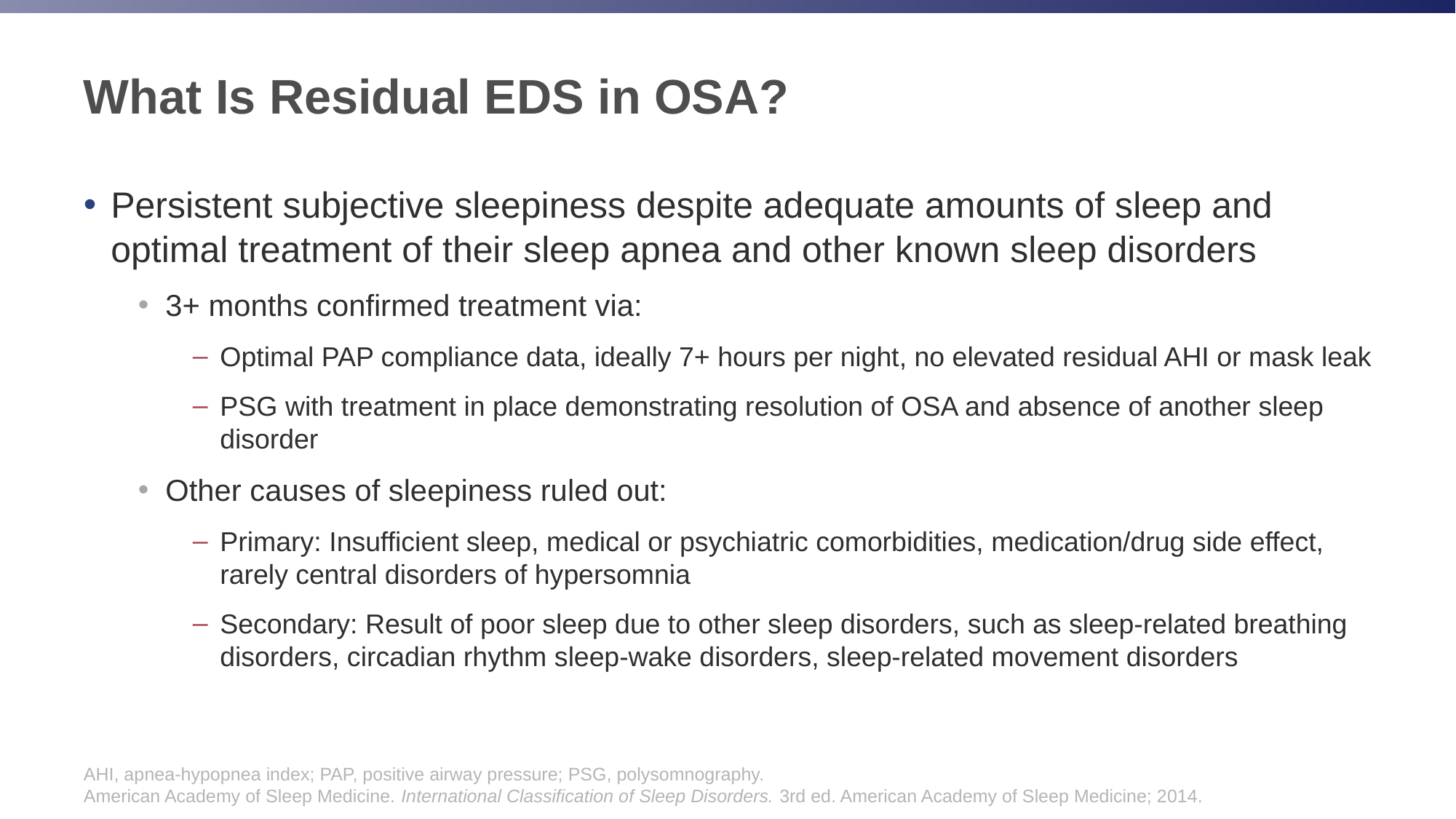

# What Is Residual EDS in OSA?
Persistent subjective sleepiness despite adequate amounts of sleep and optimal treatment of their sleep apnea and other known sleep disorders
3+ months confirmed treatment via:
Optimal PAP compliance data, ideally 7+ hours per night, no elevated residual AHI or mask leak
PSG with treatment in place demonstrating resolution of OSA and absence of another sleep disorder
Other causes of sleepiness ruled out:
Primary: Insufficient sleep, medical or psychiatric comorbidities, medication/drug side effect, rarely central disorders of hypersomnia
Secondary: Result of poor sleep due to other sleep disorders, such as sleep-related breathing disorders, circadian rhythm sleep-wake disorders, sleep-related movement disorders
AHI, apnea-hypopnea index; PAP, positive airway pressure; PSG, polysomnography.
American Academy of Sleep Medicine. International Classification of Sleep Disorders. 3rd ed. American Academy of Sleep Medicine; 2014.